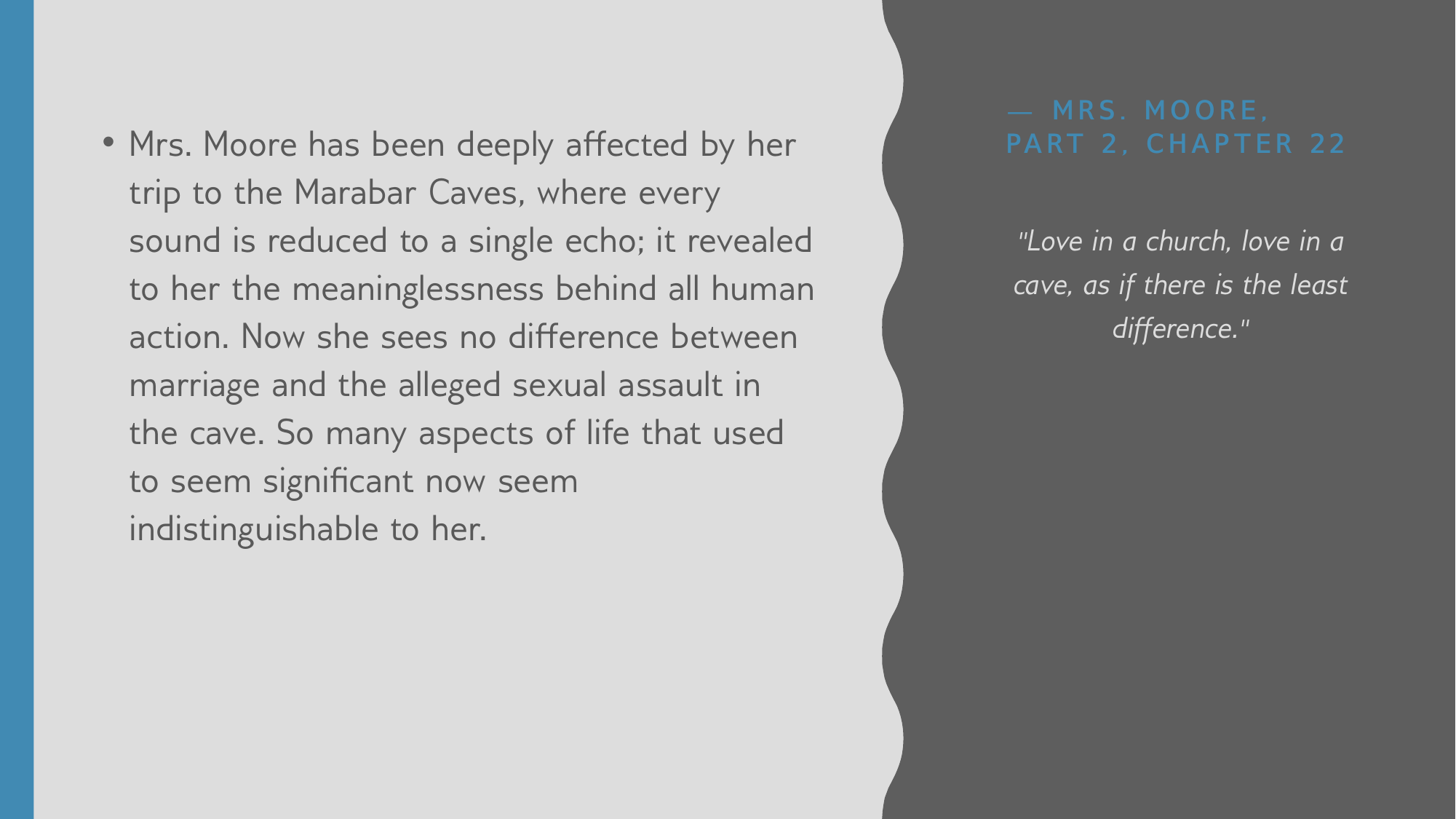

# — Mrs. Moore, Part 2, Chapter 22
Mrs. Moore has been deeply affected by her trip to the Marabar Caves, where every sound is reduced to a single echo; it revealed to her the meaninglessness behind all human action. Now she sees no difference between marriage and the alleged sexual assault in the cave. So many aspects of life that used to seem significant now seem indistinguishable to her.

"Love in a church, love in a cave, as if there is the least difference."